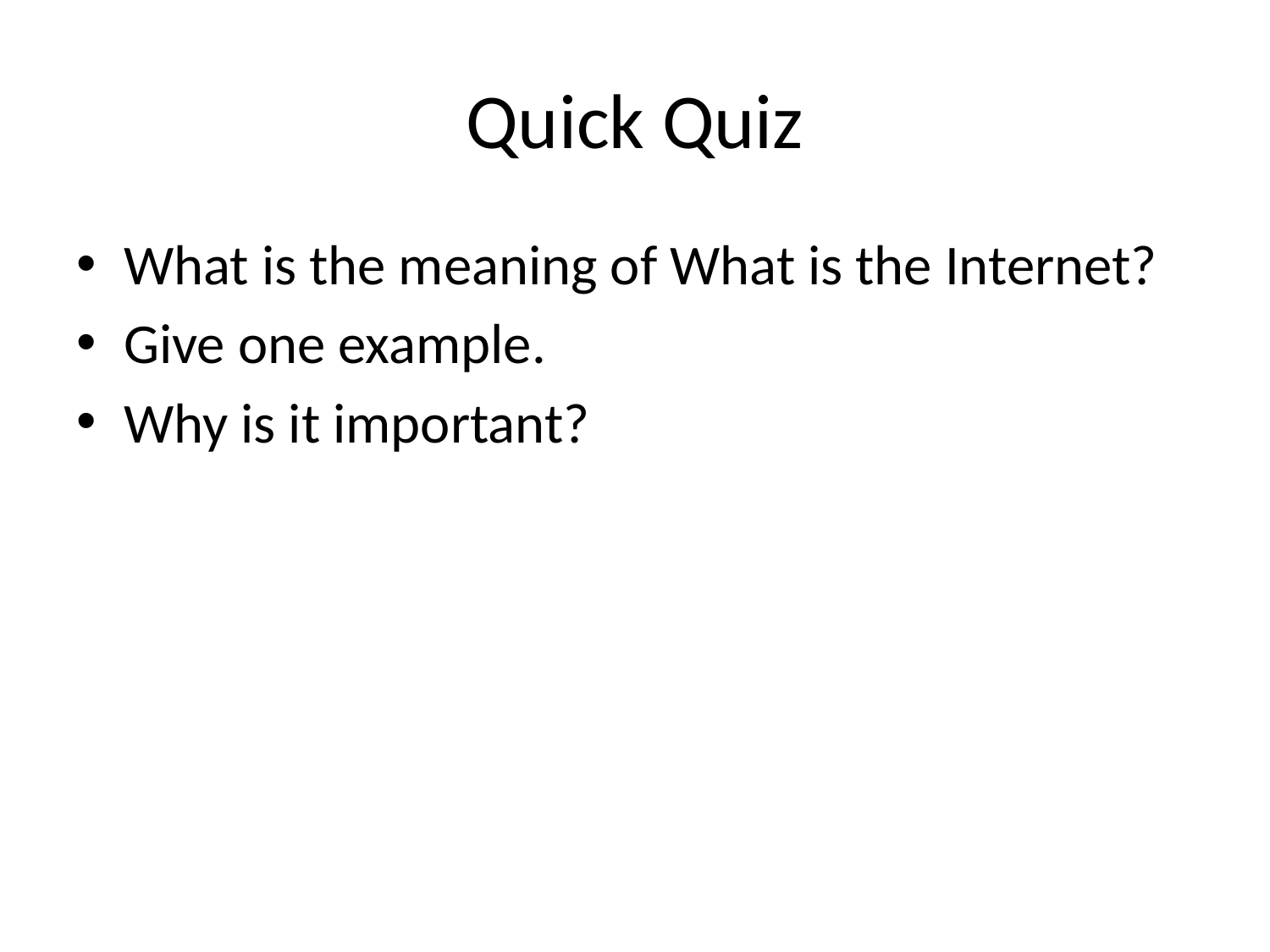

# Quick Quiz
What is the meaning of What is the Internet?
Give one example.
Why is it important?